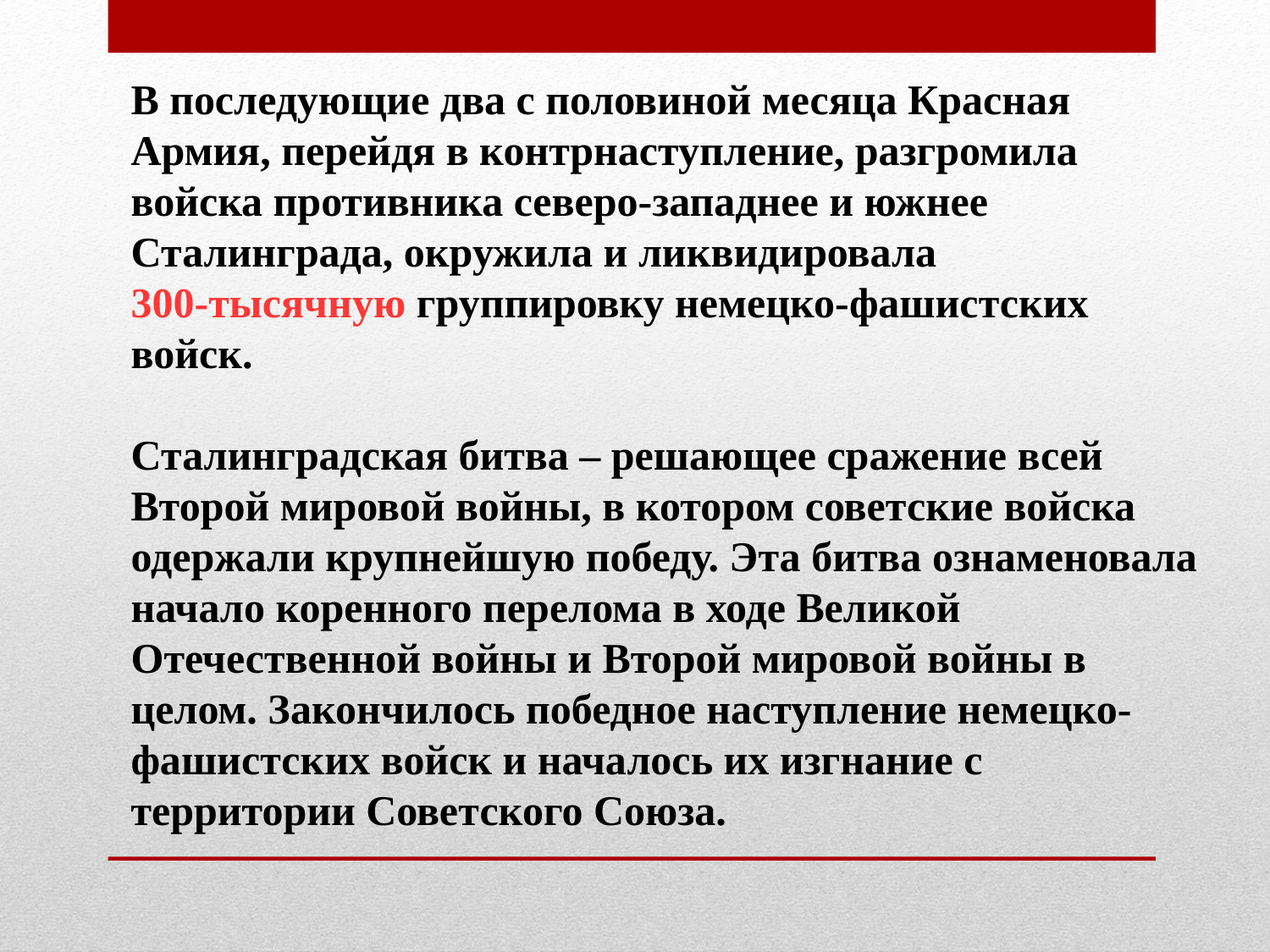

В последующие два с половиной месяца Красная Армия, перейдя в контрнаступление, разгромила войска противника северо-западнее и южнее Сталинграда, окружила и ликвидировала
300-тысячную группировку немецко-фашистских войск.

Сталинградская битва – решающее сражение всей Второй мировой войны, в котором советские войска одержали крупнейшую победу. Эта битва ознаменовала начало коренного перелома в ходе Великой Отечественной войны и Второй мировой войны в целом. Закончилось победное наступление немецко-фашистских войск и началось их изгнание с территории Советского Союза.